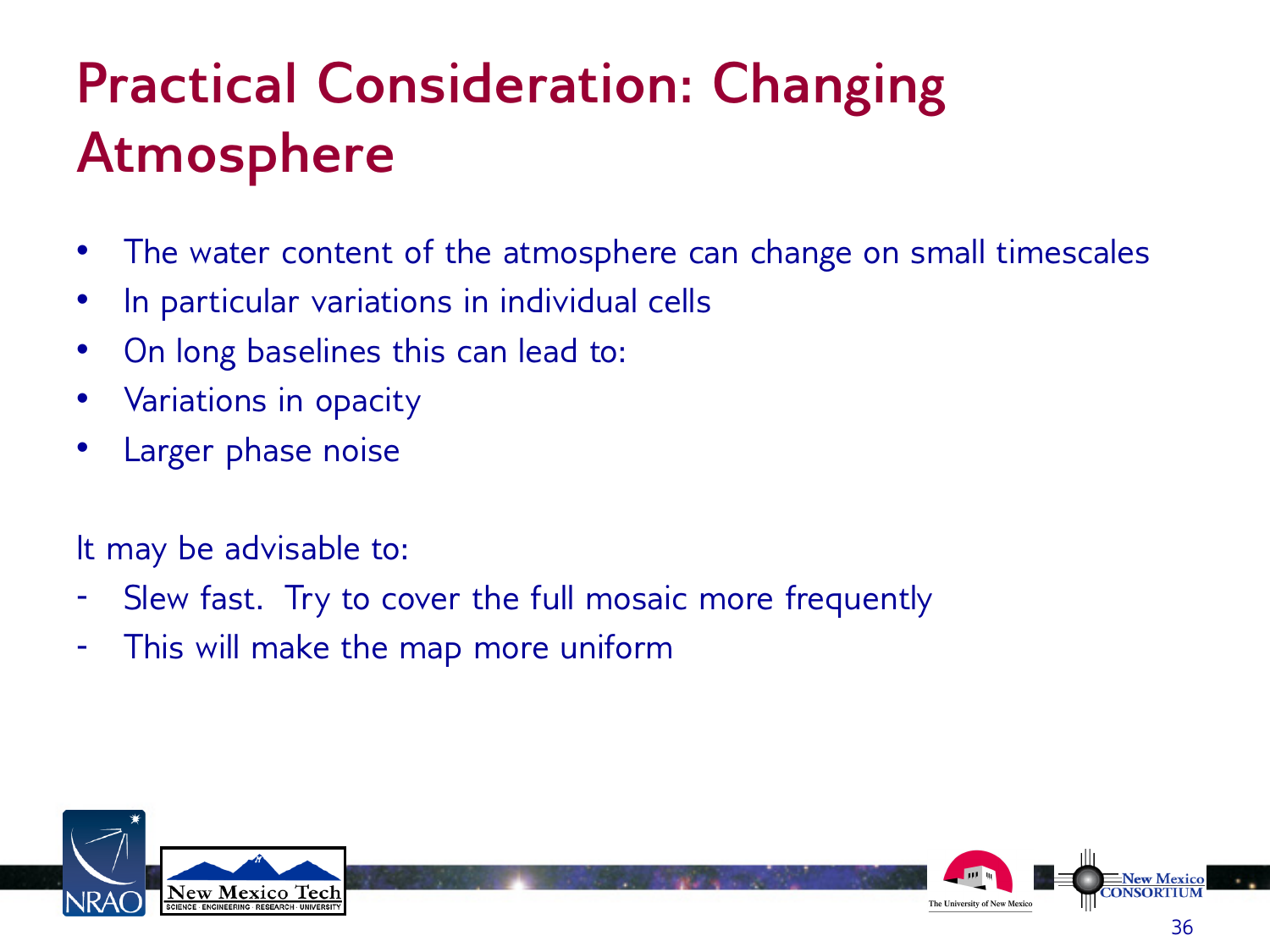

Practical Consideration: Changing Atmosphere
The water content of the atmosphere can change on small timescales
In particular variations in individual cells
On long baselines this can lead to:
Variations in opacity
Larger phase noise

It may be advisable to:
Slew fast.  Try to cover the full mosaic more frequently
This will make the map more uniform

36